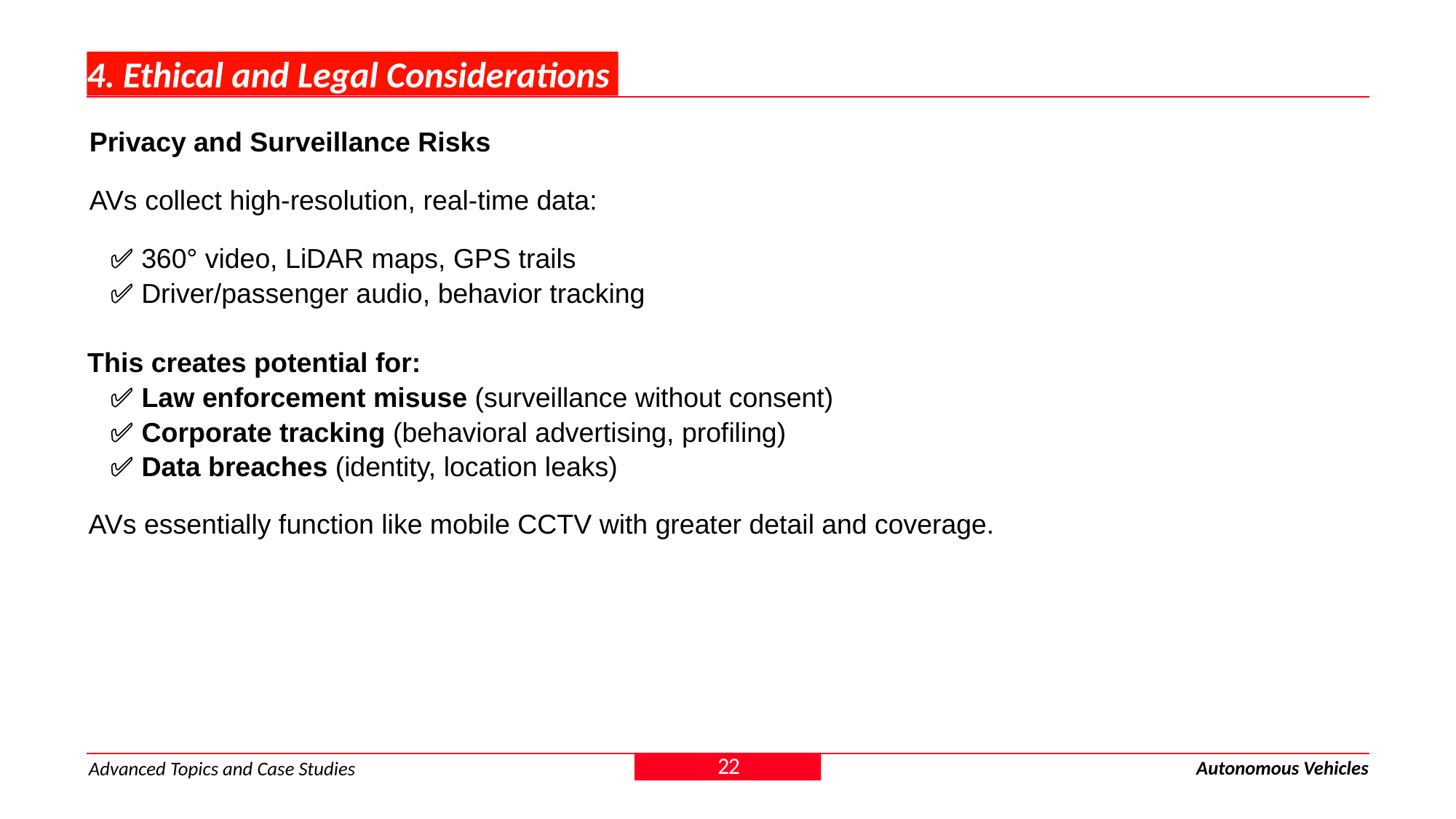

# 4. Ethical and Legal Considerations
Privacy and Surveillance Risks
AVs collect high-resolution, real-time data:
✅ 360° video, LiDAR maps, GPS trails
✅ Driver/passenger audio, behavior tracking

This creates potential for:
✅ Law enforcement misuse (surveillance without consent)
✅ Corporate tracking (behavioral advertising, profiling)
✅ Data breaches (identity, location leaks)
AVs essentially function like mobile CCTV with greater detail and coverage.